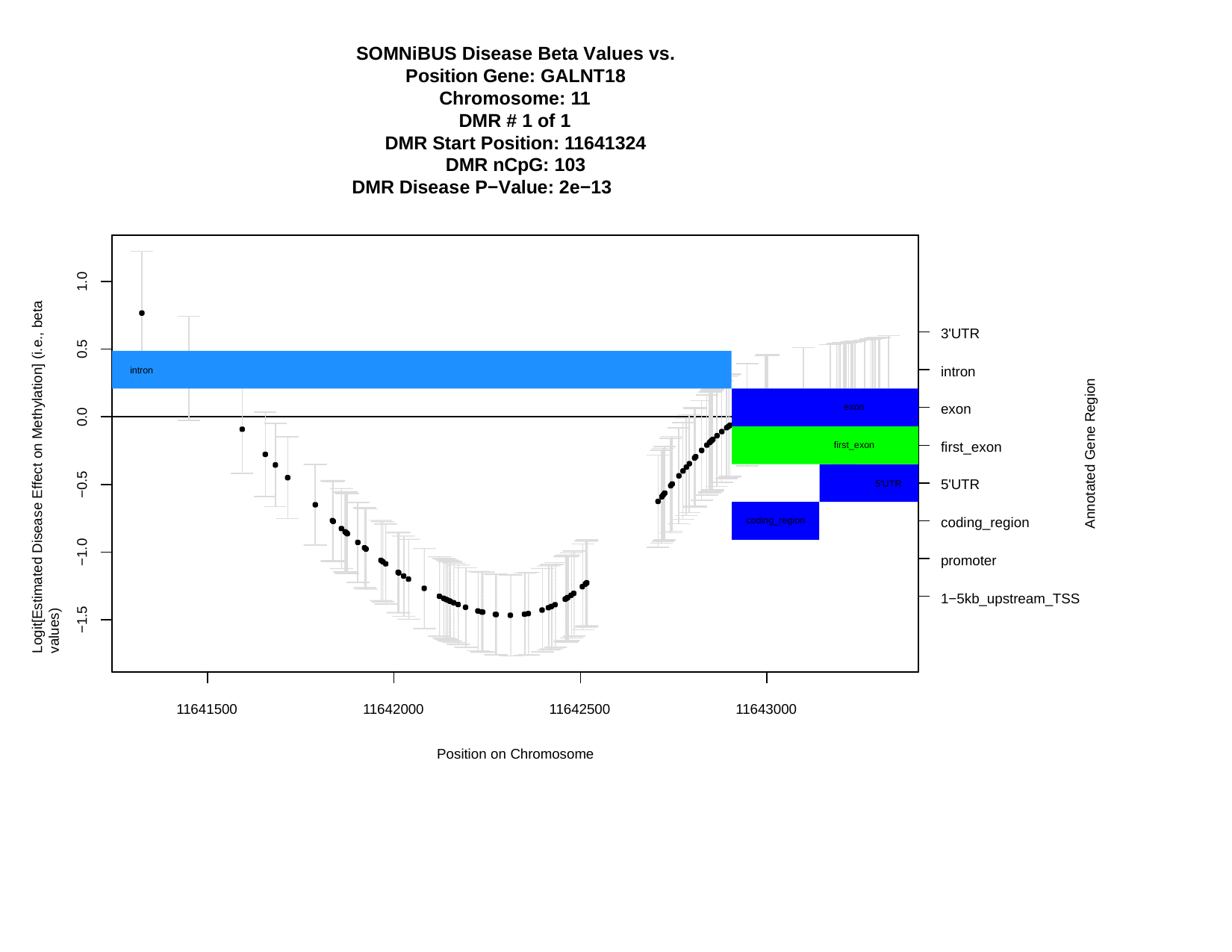

SOMNiBUS Disease Beta Values vs. Position Gene: GALNT18
Chromosome: 11
DMR # 1 of 1
DMR Start Position: 11641324 DMR nCpG: 103
DMR Disease P−Value: 2e−13

Logit[Estimated Disease Effect on Methylation] (i.e., beta values)
1.0

3'UTR

0.5

intron

intron

Annotated Gene Region

exon

exon

0.0

first_exon

first_exon

−0.5

5'UTR

5'UTR

coding_region
coding_region

−1.0

promoter

1−5kb_upstream_TSS

−1.5

11641500
11642000
11642500
11643000
Position on Chromosome